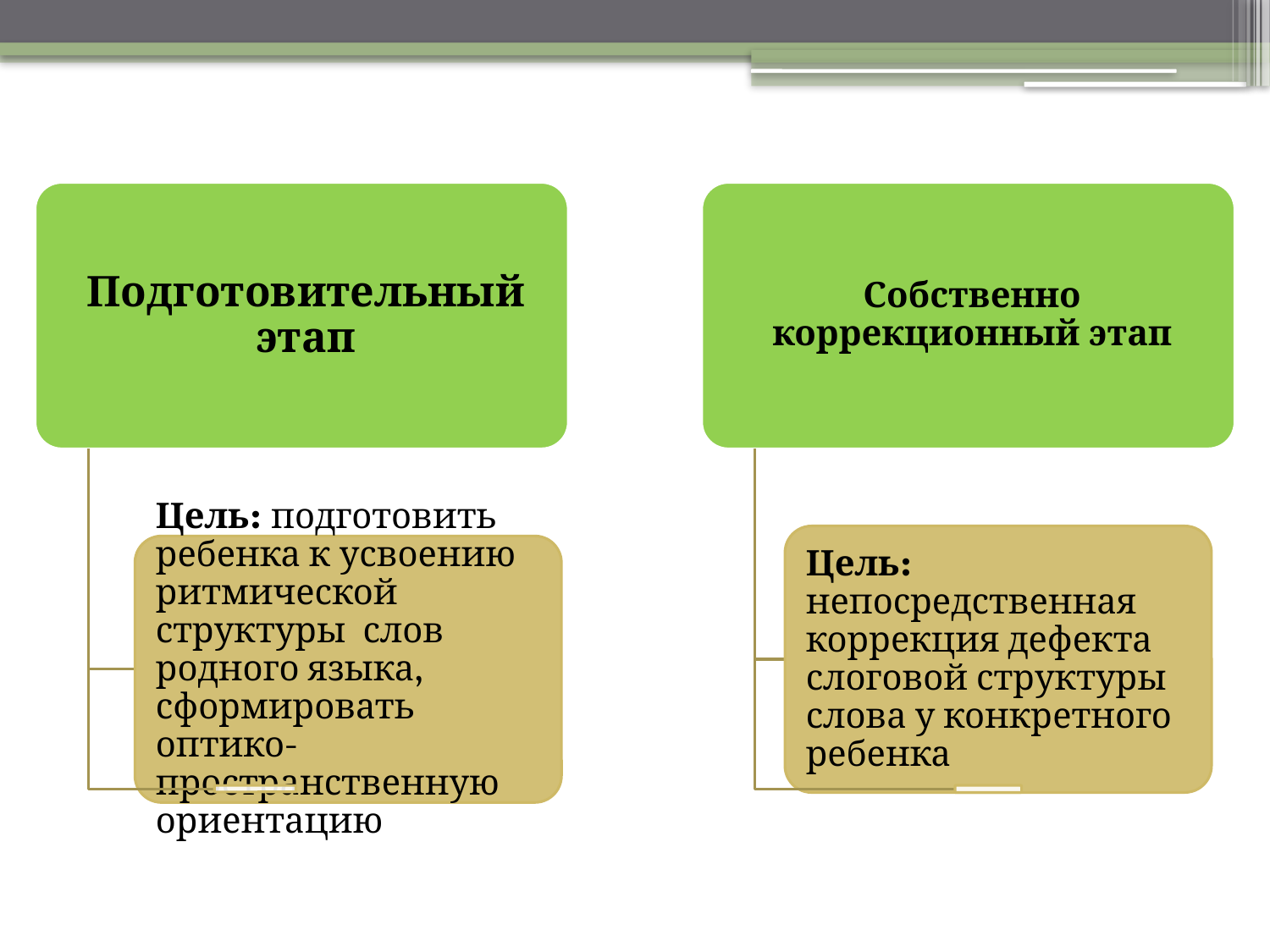

Подготовительный этап
Цель: подготовить ребенка к усвоению ритмической структуры  слов родного языка, сформировать оптико- пространственную ориентацию

Собственно коррекционный этап
Цель: непосредственная коррекция дефекта слоговой структуры слова у конкретного ребенка